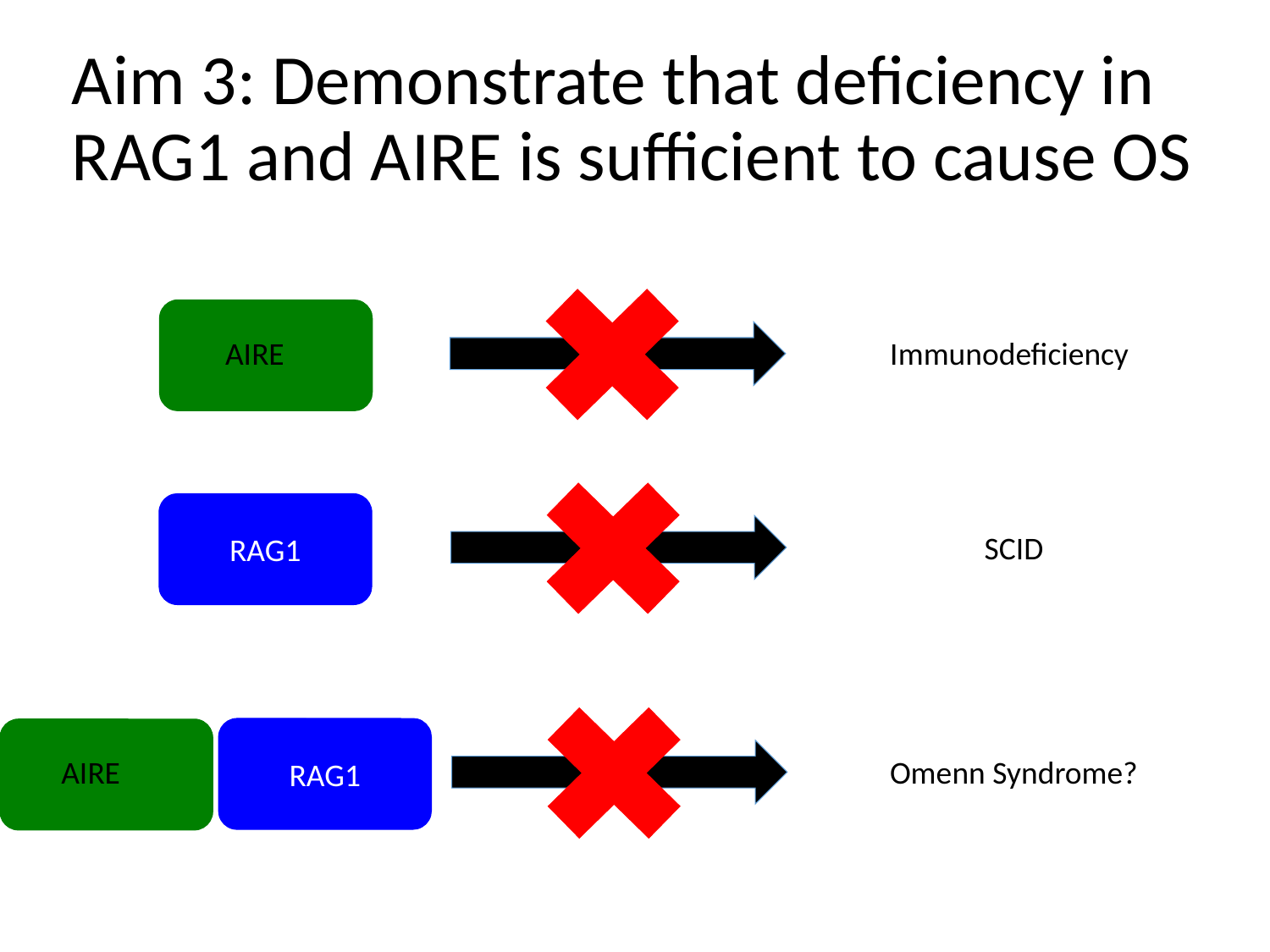

# Aim 3: Demonstrate that deficiency in RAG1 and AIRE is sufficient to cause OS

AIRE
Immunodeficiency

RAG1

SCID

RAG1

AIRE
Omenn Syndrome?